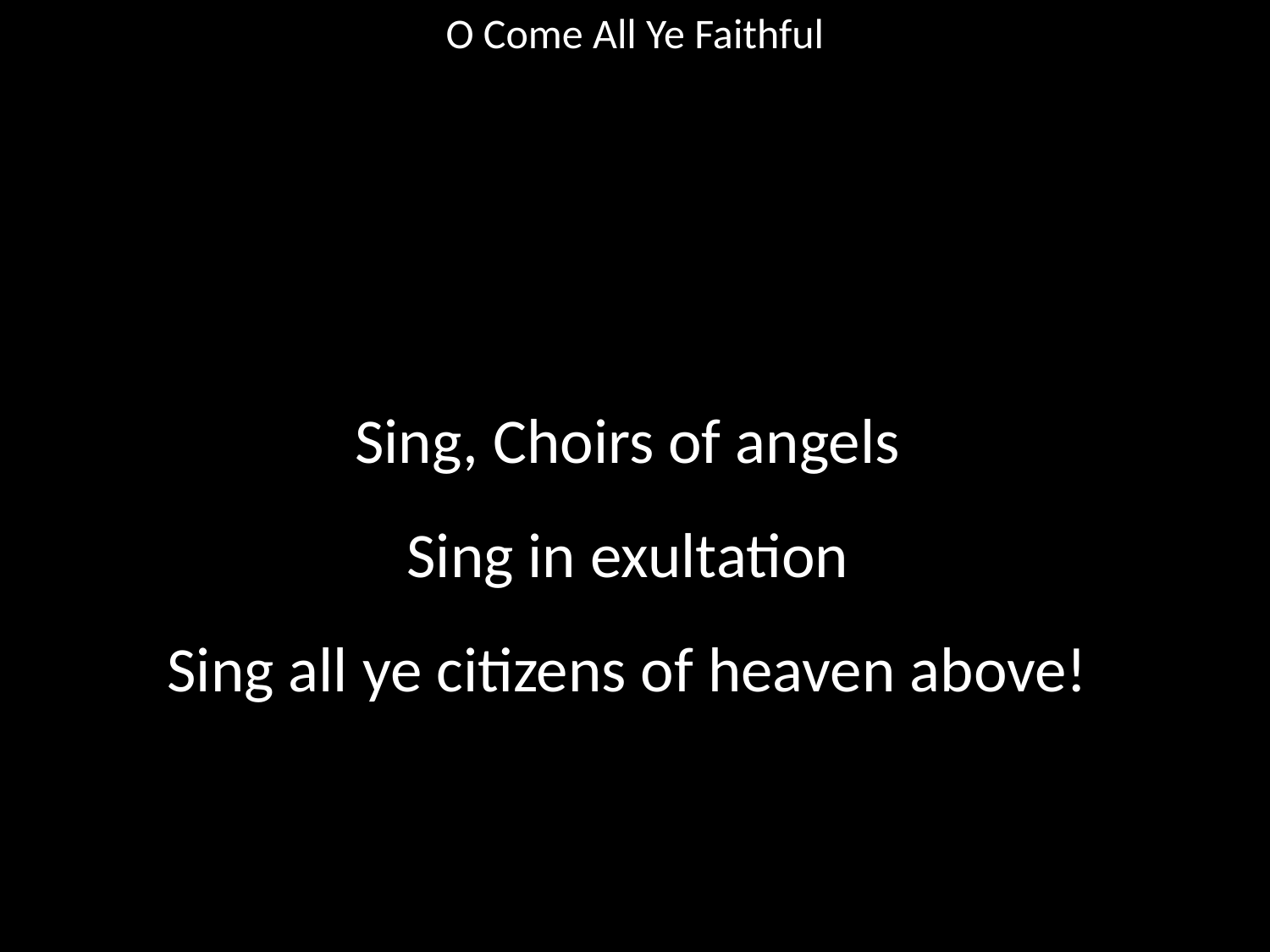

O Come All Ye Faithful
#
Sing, Choirs of angels
Sing in exultation
Sing all ye citizens of heaven above!